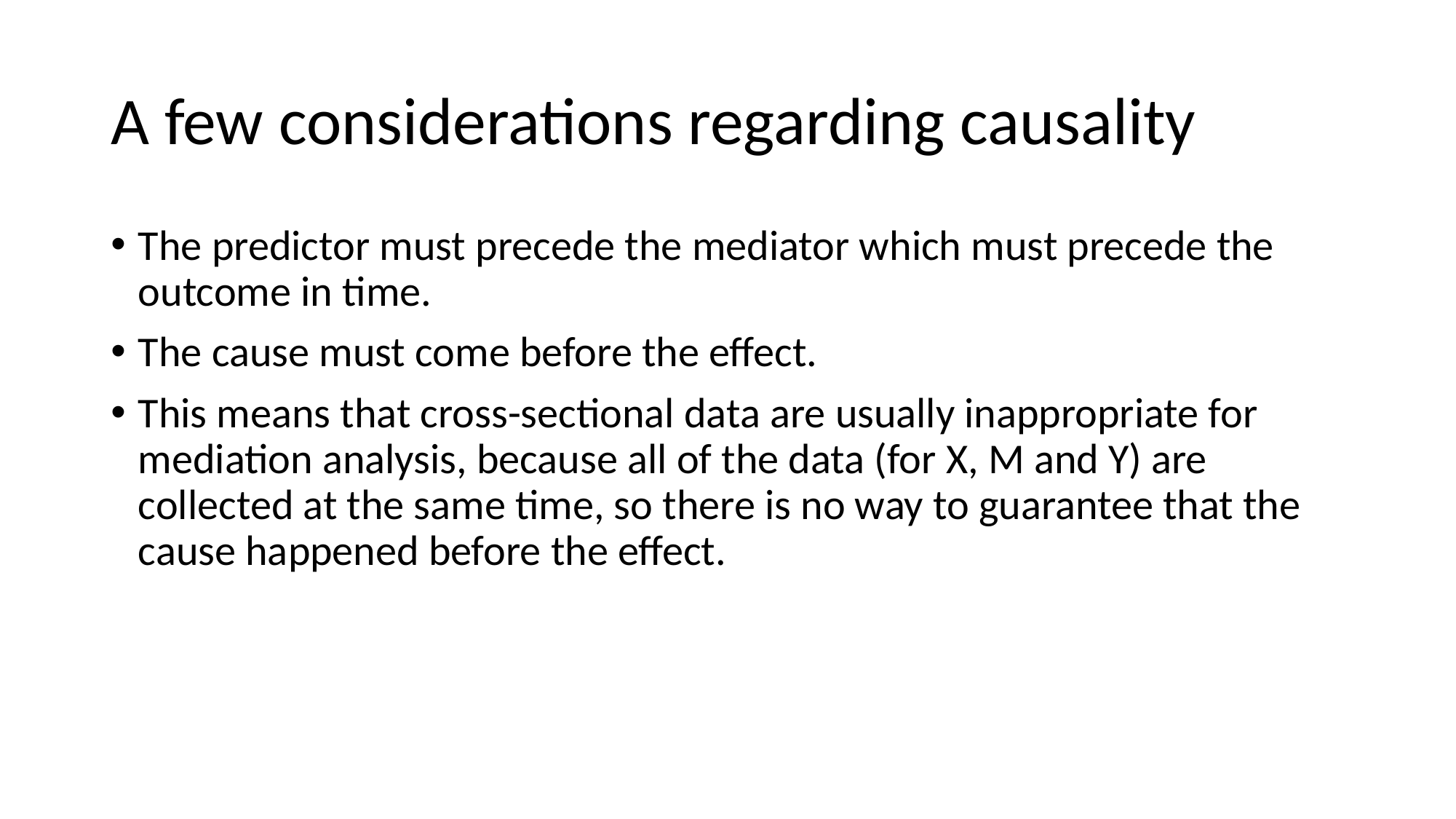

# A few considerations regarding causality
The predictor must precede the mediator which must precede the outcome in time.
The cause must come before the effect.
This means that cross-sectional data are usually inappropriate for mediation analysis, because all of the data (for X, M and Y) are collected at the same time, so there is no way to guarantee that the cause happened before the effect.